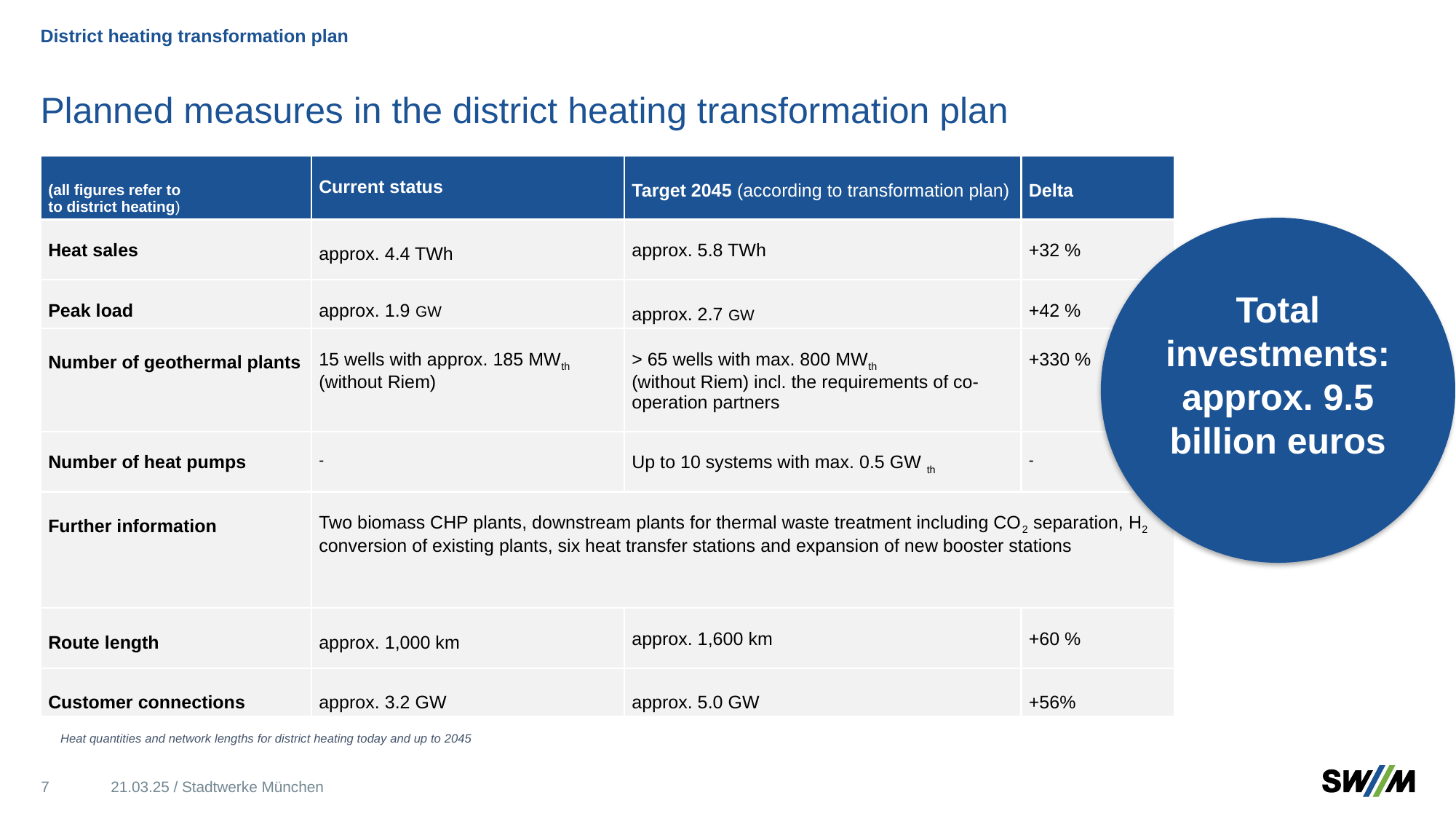

District heating transformation plan
# Planned measures in the district heating transformation plan
| (all figures refer to to district heating) | Current status | Target 2045 (according to transformation plan) | Delta |
| --- | --- | --- | --- |
| Heat sales | approx. 4.4 TWh | approx. 5.8 TWh | +32 % |
| Peak load | approx. 1.9 GW | approx. 2.7 GW | +42 % |
| Number of geothermal plants | 15 wells with approx. 185 MWth (without Riem) | > 65 wells with max. 800 MWth (without Riem) incl. the requirements of co-operation partners | +330 % |
| Number of heat pumps | - | Up to 10 systems with max. 0.5 GW th | - |
| Further information | Two biomass CHP plants, downstream plants for thermal waste treatment including CO2 separation, H2 conversion of existing plants, six heat transfer stations and expansion of new booster stations |  |  |
| Route length | approx. 1,000 km | approx. 1,600 km | +60 % |
| Customer connections | approx. 3.2 GW | approx. 5.0 GW | +56% |
Total investments:
approx. 9.5 billion euros

Heat quantities and network lengths for district heating today and up to 2045
7
21.03.25 / Stadtwerke München